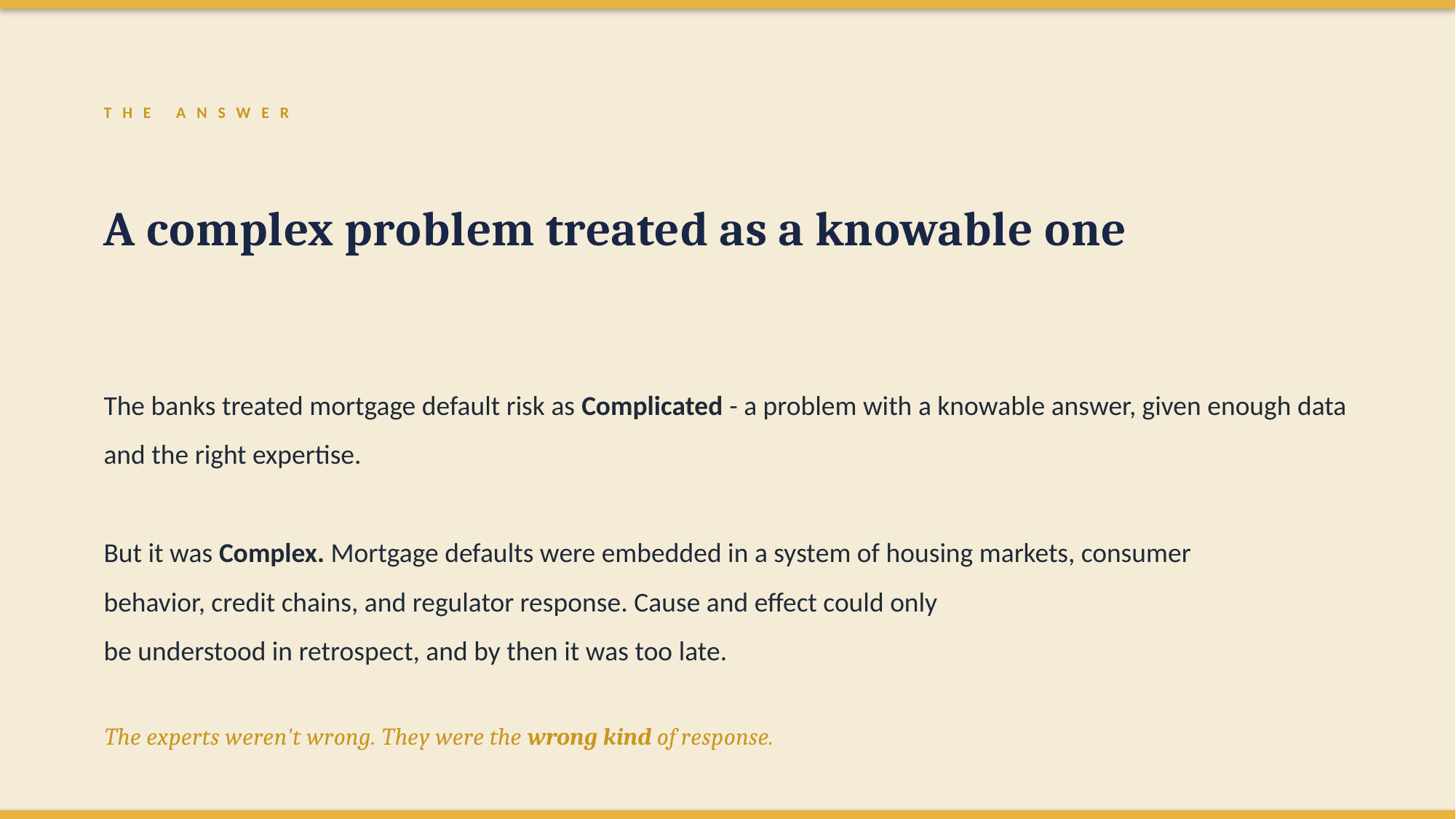

T   H   E       A   N   S   W   E   R
A complex problem treated as a knowable one
The banks treated mortgage default risk as Complicated - a problem with a knowable answer, given enough data and the right expertise.

But it was Complex. Mortgage defaults were embedded in a system of housing markets, consumer
behavior, credit chains, and regulator response. Cause and effect could only
be understood in retrospect, and by then it was too late.
The experts weren't wrong. They were the wrong kind of response.